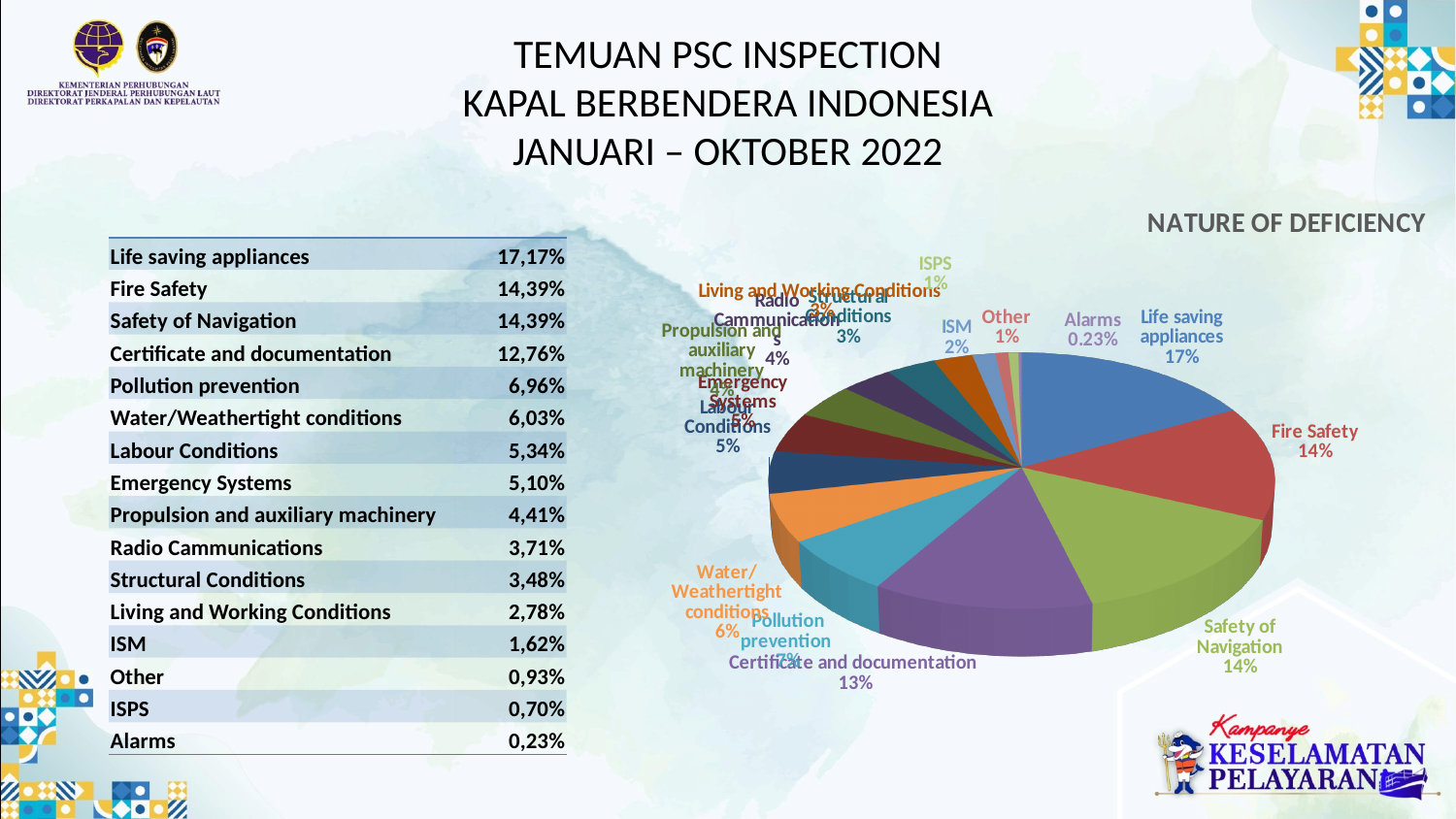

# TEMUAN PSC INSPECTION KAPAL BERBENDERA INDONESIA JANUARI – OKTOBER 2022

[unsupported chart]

| Life saving appliances | 17,17% |
| --- | --- |
| Fire Safety | 14,39% |
| Safety of Navigation | 14,39% |
| Certificate and documentation | 12,76% |
| Pollution prevention | 6,96% |
| Water/Weathertight conditions | 6,03% |
| Labour Conditions | 5,34% |
| Emergency Systems | 5,10% |
| Propulsion and auxiliary machinery | 4,41% |
| Radio Cammunications | 3,71% |
| Structural Conditions | 3,48% |
| Living and Working Conditions | 2,78% |
| ISM | 1,62% |
| Other | 0,93% |
| ISPS | 0,70% |
| Alarms | 0,23% |